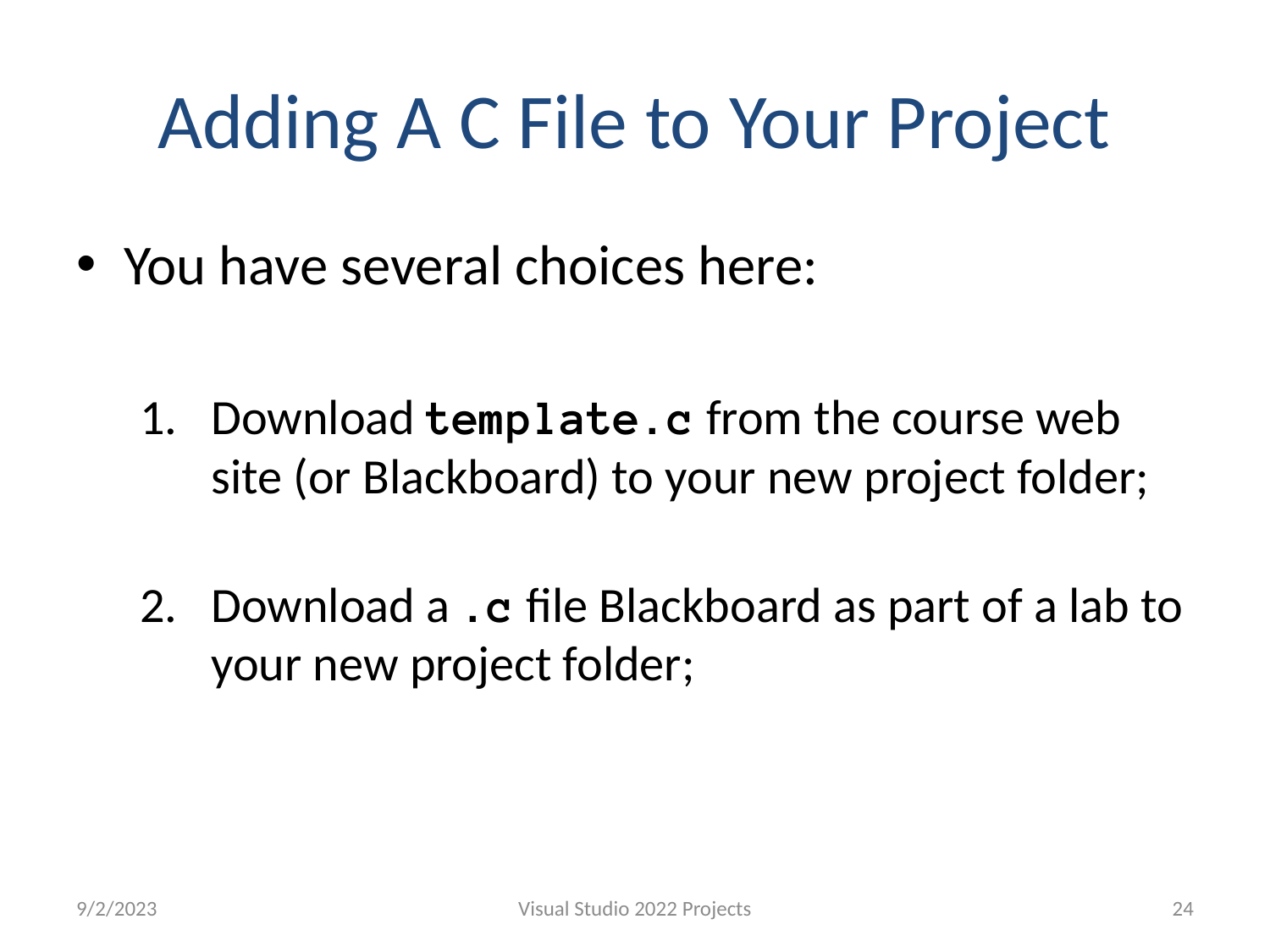

# Adding A C File to Your Project
You have several choices here:

Download template.c from the course web site (or Blackboard) to your new project folder;
Download a .c file Blackboard as part of a lab to your new project folder;
9/2/2023
Visual Studio 2022 Projects
24